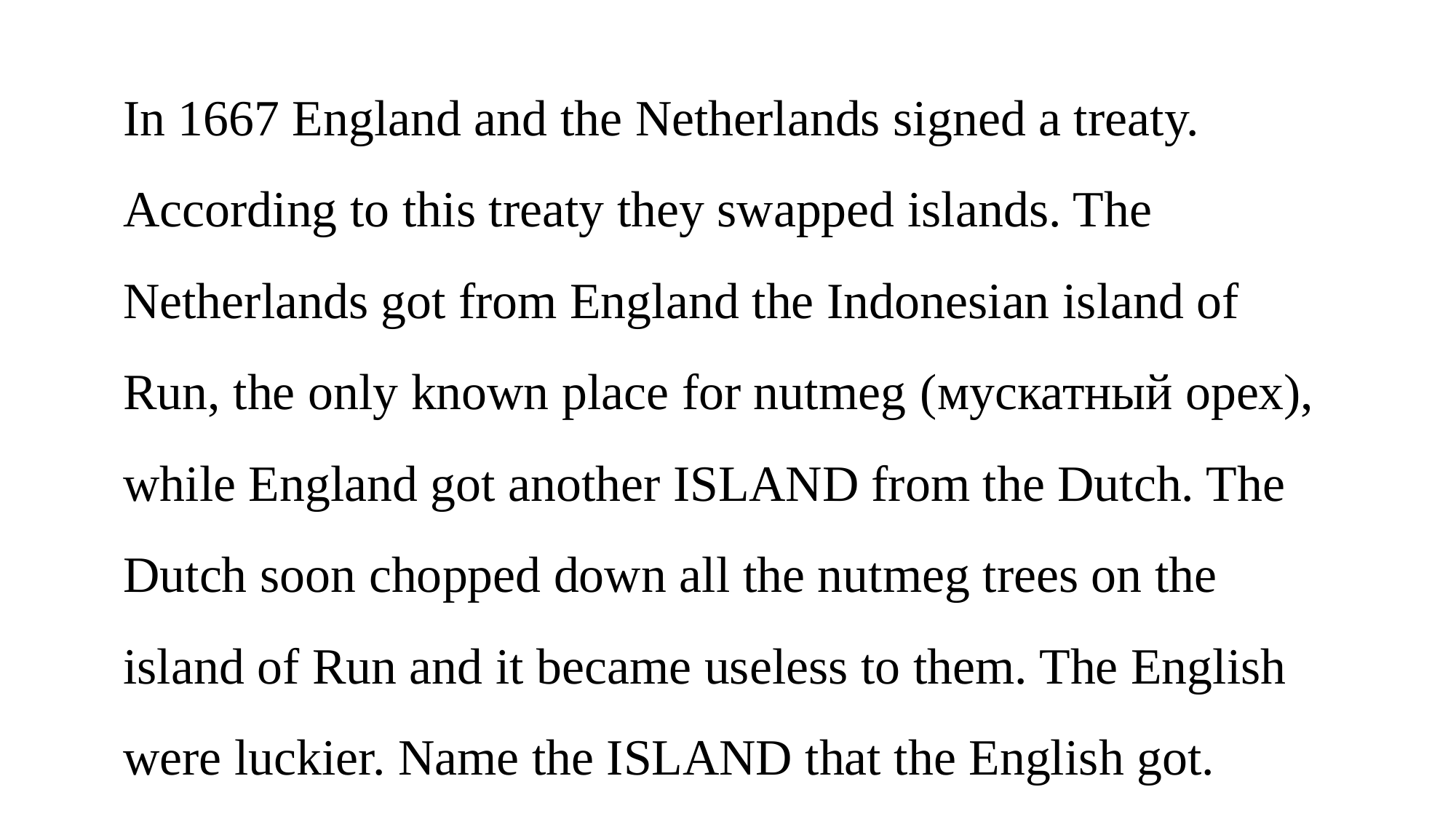

# In 1667 England and the Netherlands signed a treaty. According to this treaty they swapped islands. The Netherlands got from England the Indonesian island of Run, the only known place for nutmeg (мускатный орех), while England got another ISLAND from the Dutch. The Dutch soon chopped down all the nutmeg trees on the island of Run and it became useless to them. The English were luckier. Name the ISLAND that the English got.